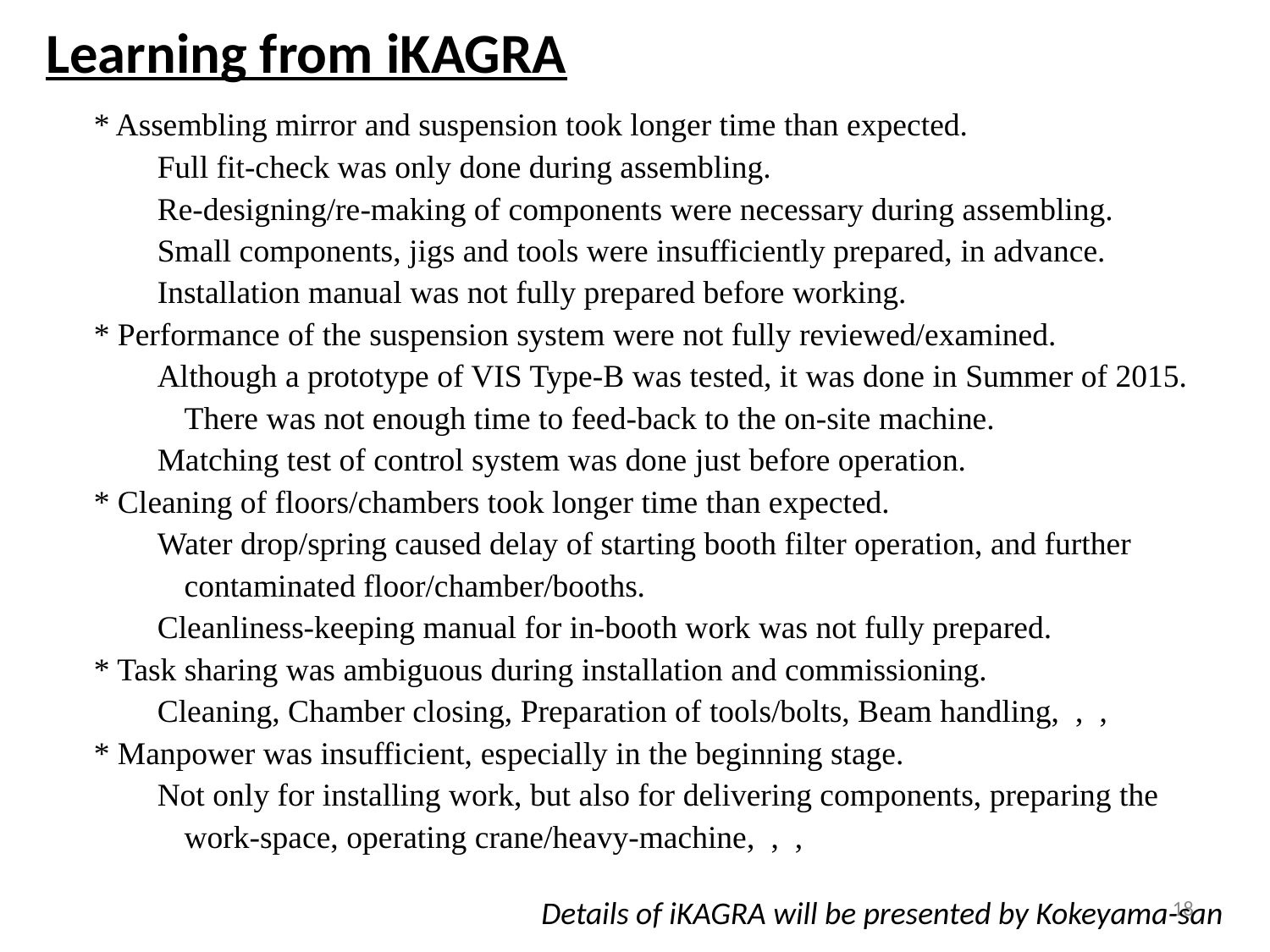

Learning from iKAGRA
* Assembling mirror and suspension took longer time than expected.
Full fit-check was only done during assembling.
Re-designing/re-making of components were necessary during assembling.
Small components, jigs and tools were insufficiently prepared, in advance.
Installation manual was not fully prepared before working.
* Performance of the suspension system were not fully reviewed/examined.
Although a prototype of VIS Type-B was tested, it was done in Summer of 2015.  There was not enough time to feed-back to the on-site machine.
Matching test of control system was done just before operation.
* Cleaning of floors/chambers took longer time than expected.
Water drop/spring caused delay of starting booth filter operation, and further contaminated floor/chamber/booths.
Cleanliness-keeping manual for in-booth work was not fully prepared.
* Task sharing was ambiguous during installation and commissioning.
Cleaning, Chamber closing, Preparation of tools/bolts, Beam handling,  ,  ,
* Manpower was insufficient, especially in the beginning stage.
Not only for installing work, but also for delivering components, preparing the work-space, operating crane/heavy-machine,  ,  ,

18
Details of iKAGRA will be presented by Kokeyama-san